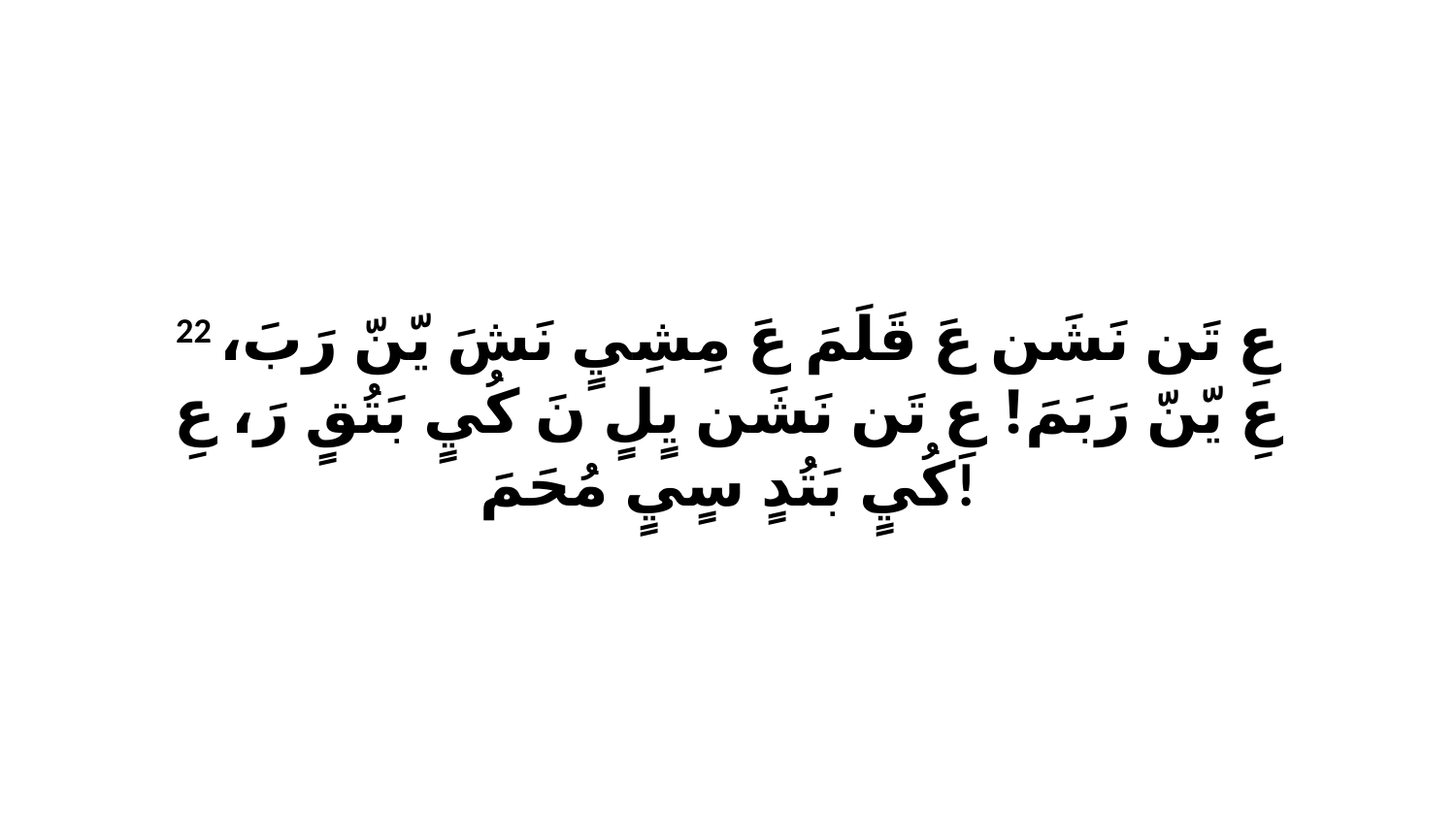

22 عِ تَن نَشَن عَ قَلَمَ عَ مِشِيٍ نَشَ يّنّ رَبَ، عِ يّنّ رَبَمَ! عِ تَن نَشَن يٍلٍ نَ كُيٍ بَتُقٍ رَ، عِ كُيٍ بَتُدٍ سٍيٍ مُحَمَ!